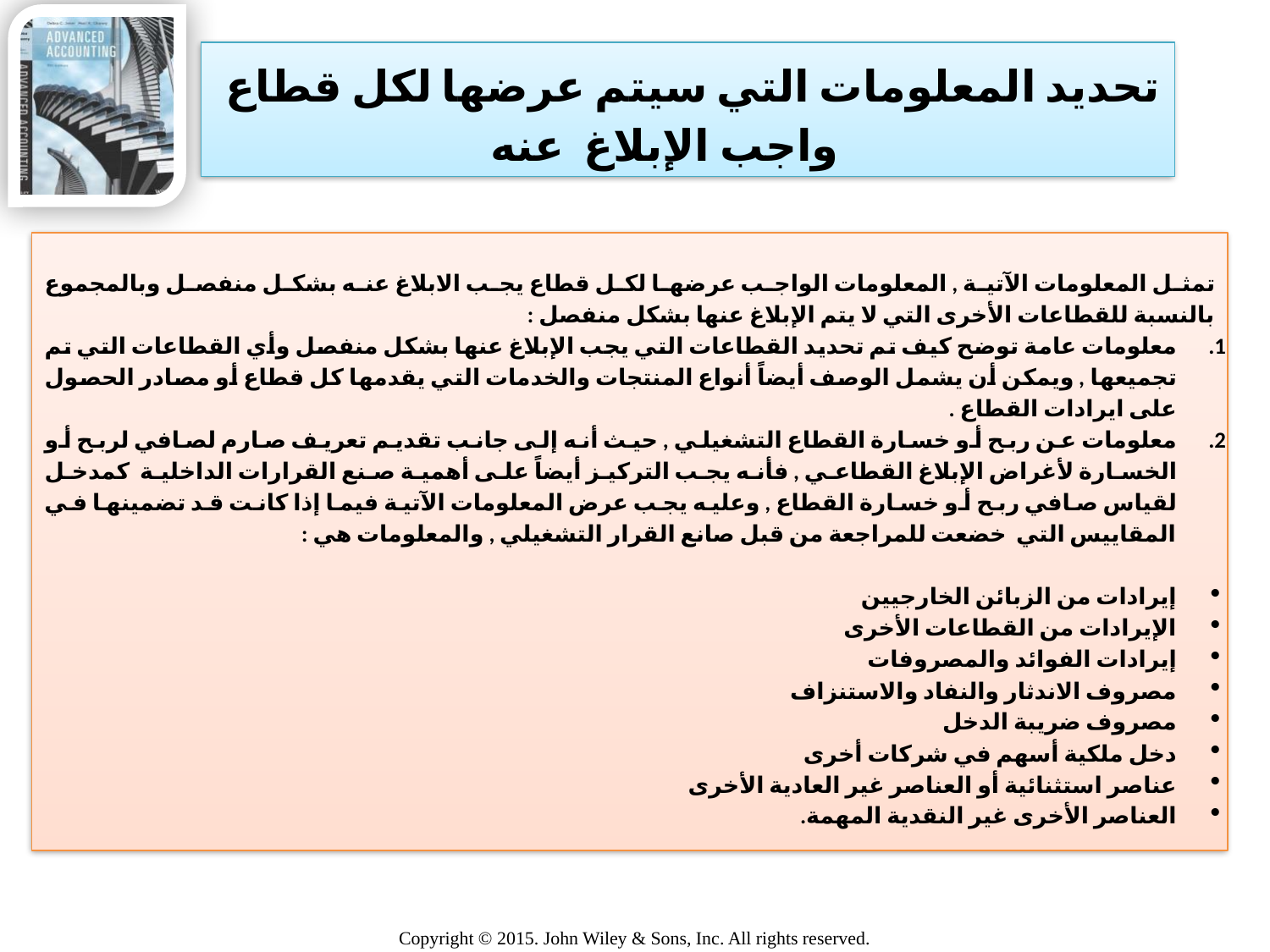

# تحديد المعلومات التي سيتم عرضها لكل قطاع واجب الإبلاغ  عنه

تمثل المعلومات الآتية , المعلومات الواجب عرضها لكل قطاع يجب الابلاغ عنه بشكل منفصل وبالمجموع بالنسبة للقطاعات الأخرى التي لا يتم الإبلاغ عنها بشكل منفصل :
معلومات عامة توضح كيف تم تحديد القطاعات التي يجب الإبلاغ عنها بشكل منفصل وأي القطاعات التي تم تجميعها , ويمكن أن يشمل الوصف أيضاً أنواع المنتجات والخدمات التي يقدمها كل قطاع أو مصادر الحصول على ايرادات القطاع .
معلومات عن ربح أو خسارة القطاع التشغيلي , حيث أنه إلى جانب تقديم تعريف صارم لصافي لربح أو الخسارة لأغراض الإبلاغ القطاعي , فأنه يجب التركيز أيضاً على أهمية صنع القرارات الداخلية  كمدخل لقياس صافي ربح أو خسارة القطاع , وعليه يجب عرض المعلومات الآتية فيما إذا كانت قد تضمينها في المقاييس التي  خضعت للمراجعة من قبل صانع القرار التشغيلي , والمعلومات هي :

إيرادات من الزبائن الخارجيين
الإيرادات من القطاعات الأخرى
إيرادات الفوائد والمصروفات
مصروف الاندثار والنفاد والاستنزاف
مصروف ضريبة الدخل
دخل ملكية أسهم في شركات أخرى
عناصر استثنائية أو العناصر غير العادية الأخرى
العناصر الأخرى غير النقدية المهمة.